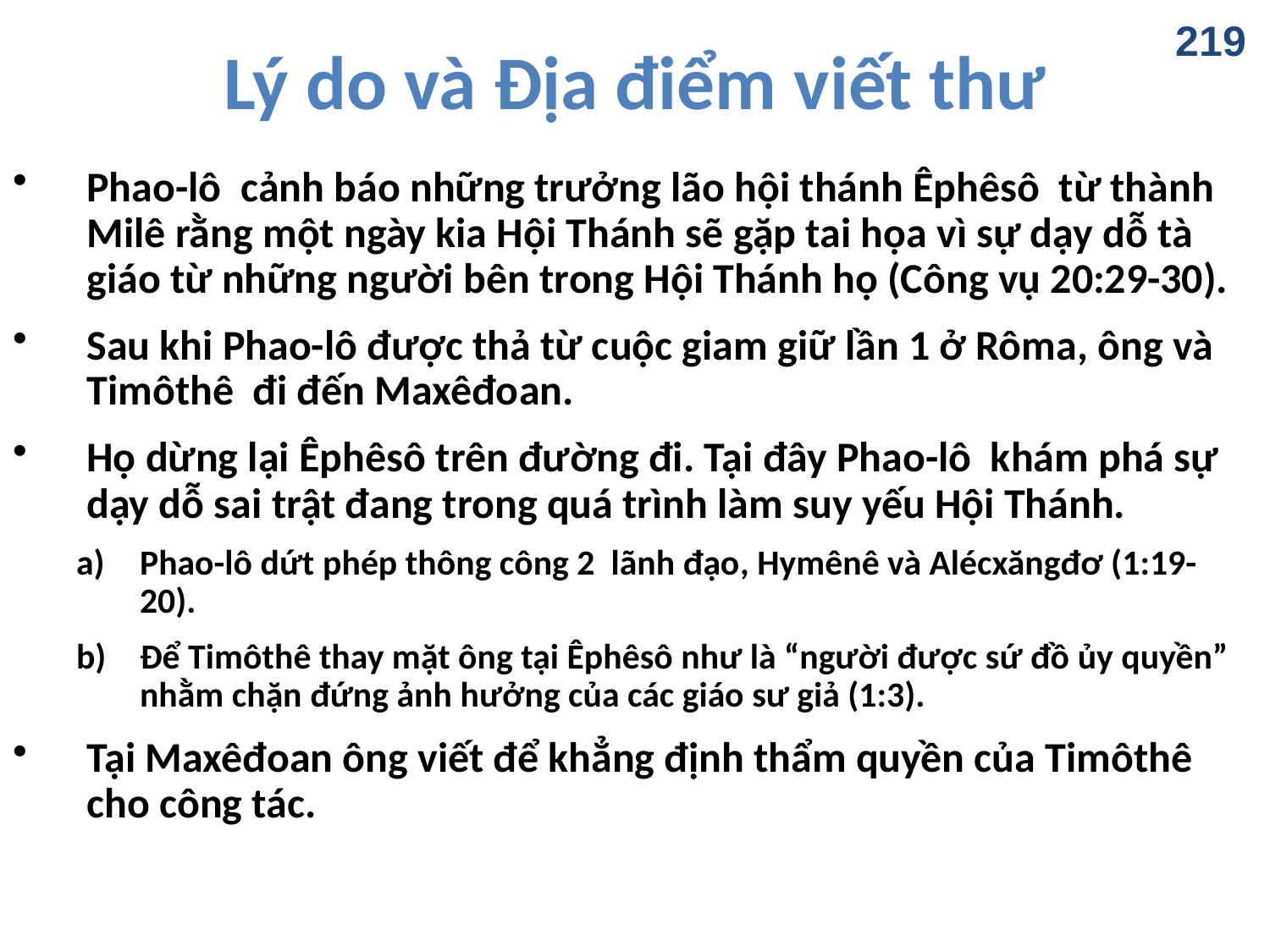

# Lý do và Địa điểm viết thư
219
Phao-lô  cảnh báo những trưởng lão hội thánh Êphêsô  từ thành Milê rằng một ngày kia Hội Thánh sẽ gặp tai họa vì sự dạy dỗ tà giáo từ những người bên trong Hội Thánh họ (Công vụ 20:29-30).
Sau khi Phao-lô được thả từ cuộc giam giữ lần 1 ở Rôma, ông và Timôthê  đi đến Maxêđoan.
Họ dừng lại Êphêsô trên đường đi. Tại đây Phao-lô  khám phá sự dạy dỗ sai trật đang trong quá trình làm suy yếu Hội Thánh.
Phao-lô dứt phép thông công 2  lãnh đạo, Hymênê và Alécxăngđơ (1:19-20).
Để Timôthê thay mặt ông tại Êphêsô như là “người được sứ đồ ủy quyền”  nhằm chặn đứng ảnh hưởng của các giáo sư giả (1:3).
Tại Maxêđoan ông viết để khẳng định thẩm quyền của Timôthê cho công tác.